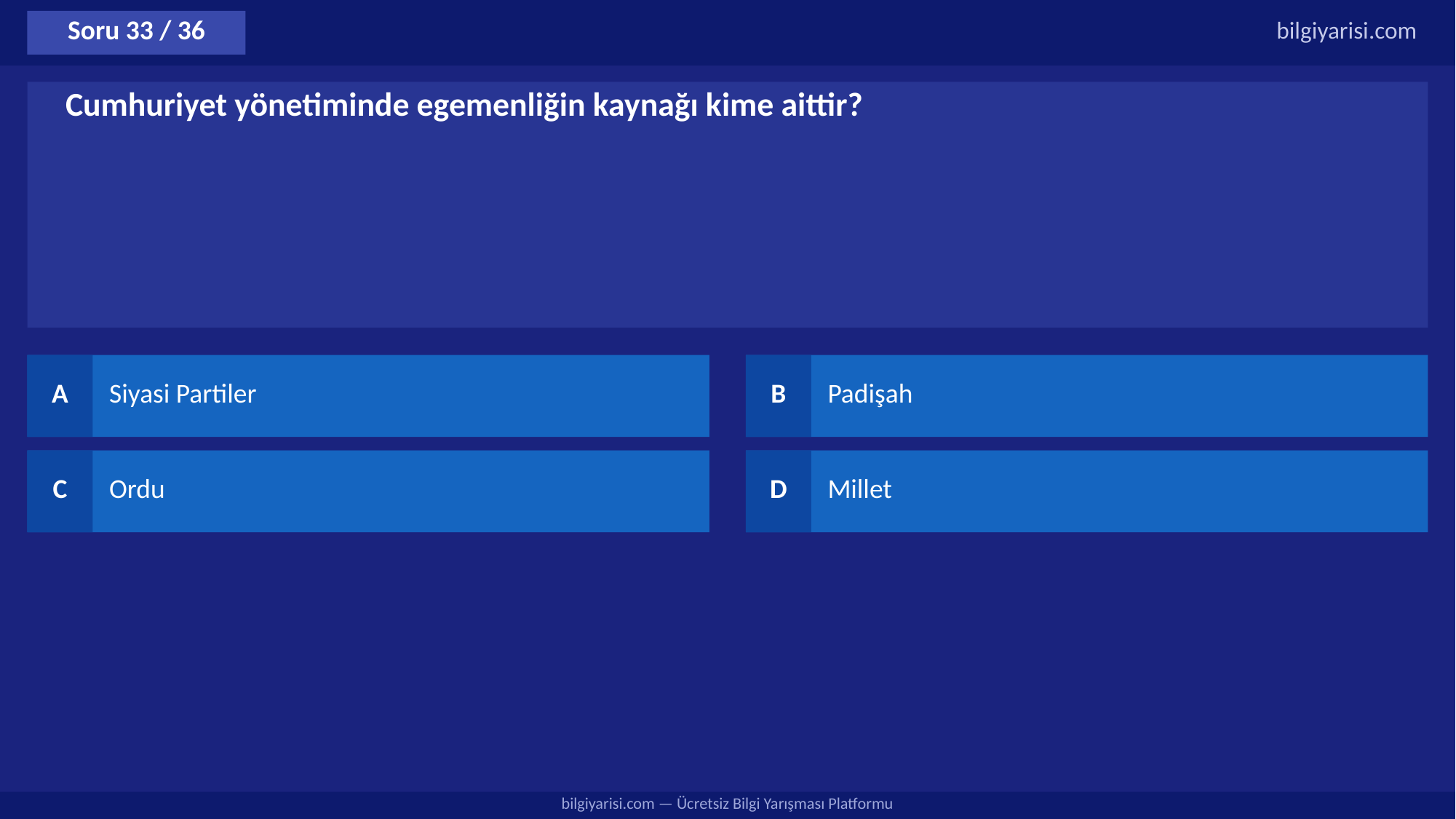

Soru 33 / 36
bilgiyarisi.com

Cumhuriyet yönetiminde egemenliğin kaynağı kime aittir?

A
Siyasi Partiler

B
Padişah

C
Ordu

D
Millet
bilgiyarisi.com — Ücretsiz Bilgi Yarışması Platformu